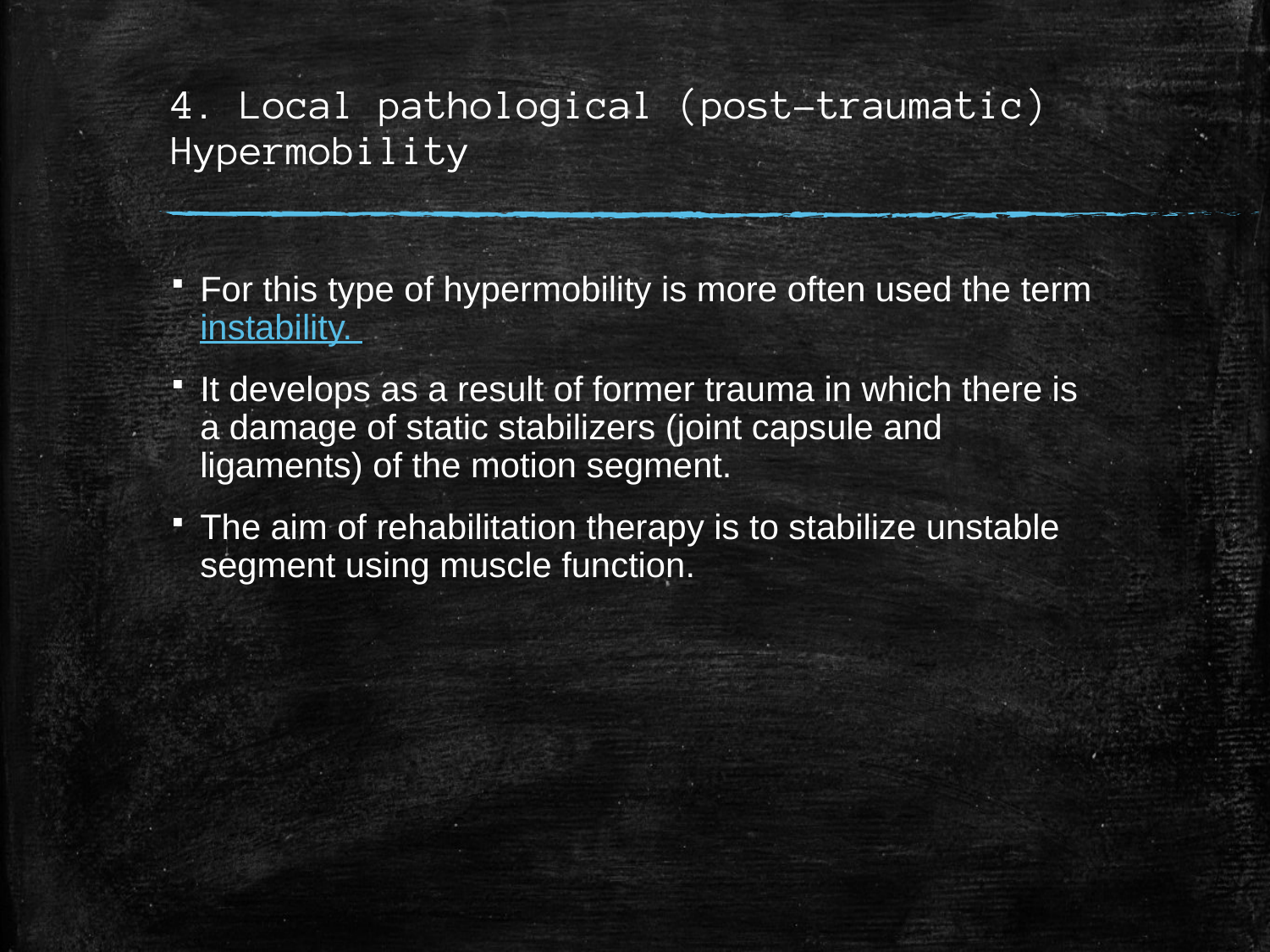

# 4. Local pathological (post-traumatic) Hypermobility
For this type of hypermobility is more often used the term instability.
It develops as a result of former trauma in which there is a damage of static stabilizers (joint capsule and ligaments) of the motion segment.
The aim of rehabilitation therapy is to stabilize unstable segment using muscle function.